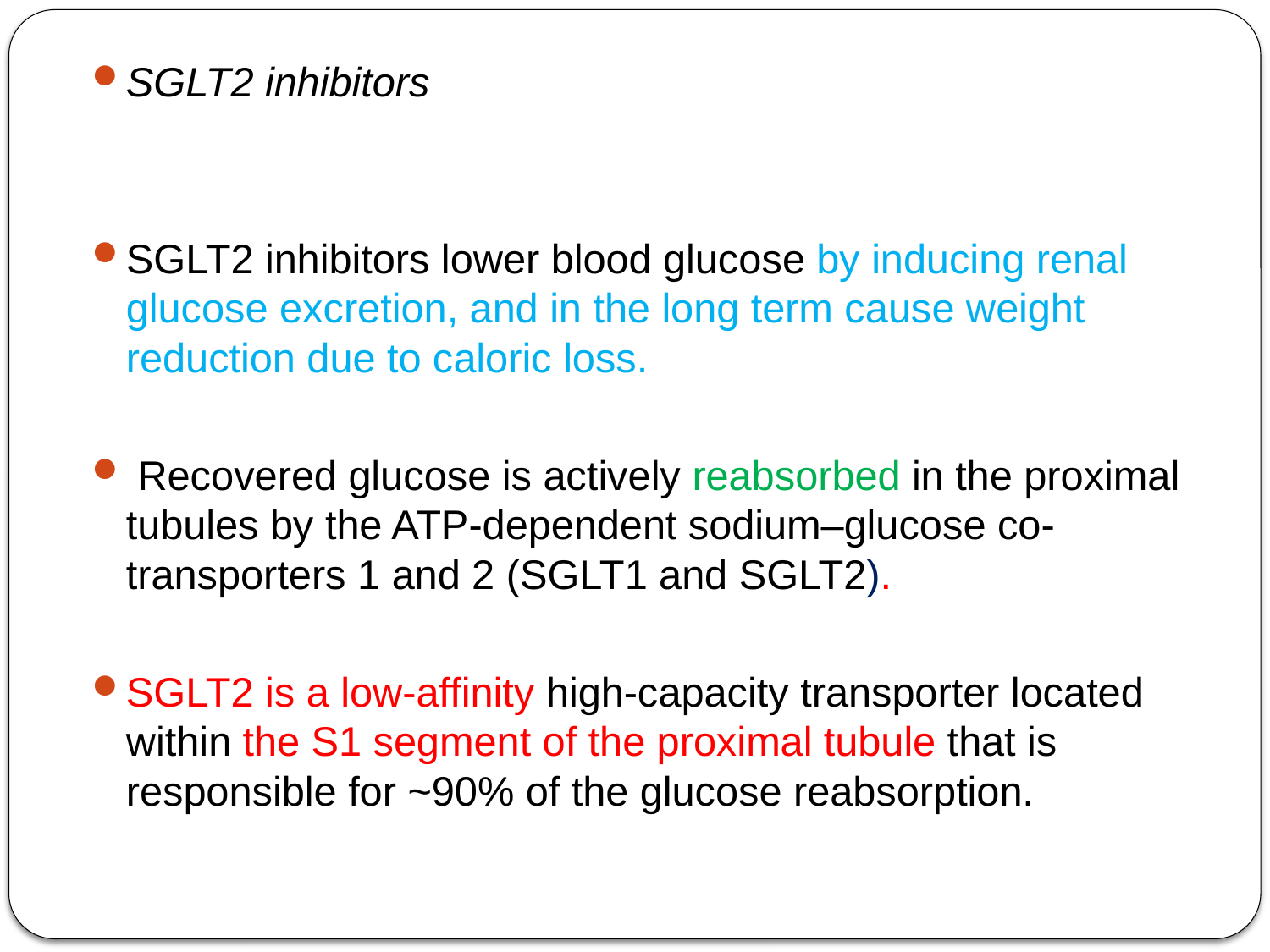

SGLT2 inhibitors

SGLT2 inhibitors lower blood glucose by inducing renal glucose excretion, and in the long term cause weight reduction due to caloric loss.

 Recovered glucose is actively reabsorbed in the proximal tubules by the ATP-dependent sodium–glucose co-transporters 1 and 2 (SGLT1 and SGLT2).

SGLT2 is a low-affinity high-capacity transporter located within the S1 segment of the proximal tubule that is responsible for ~90% of the glucose reabsorption.